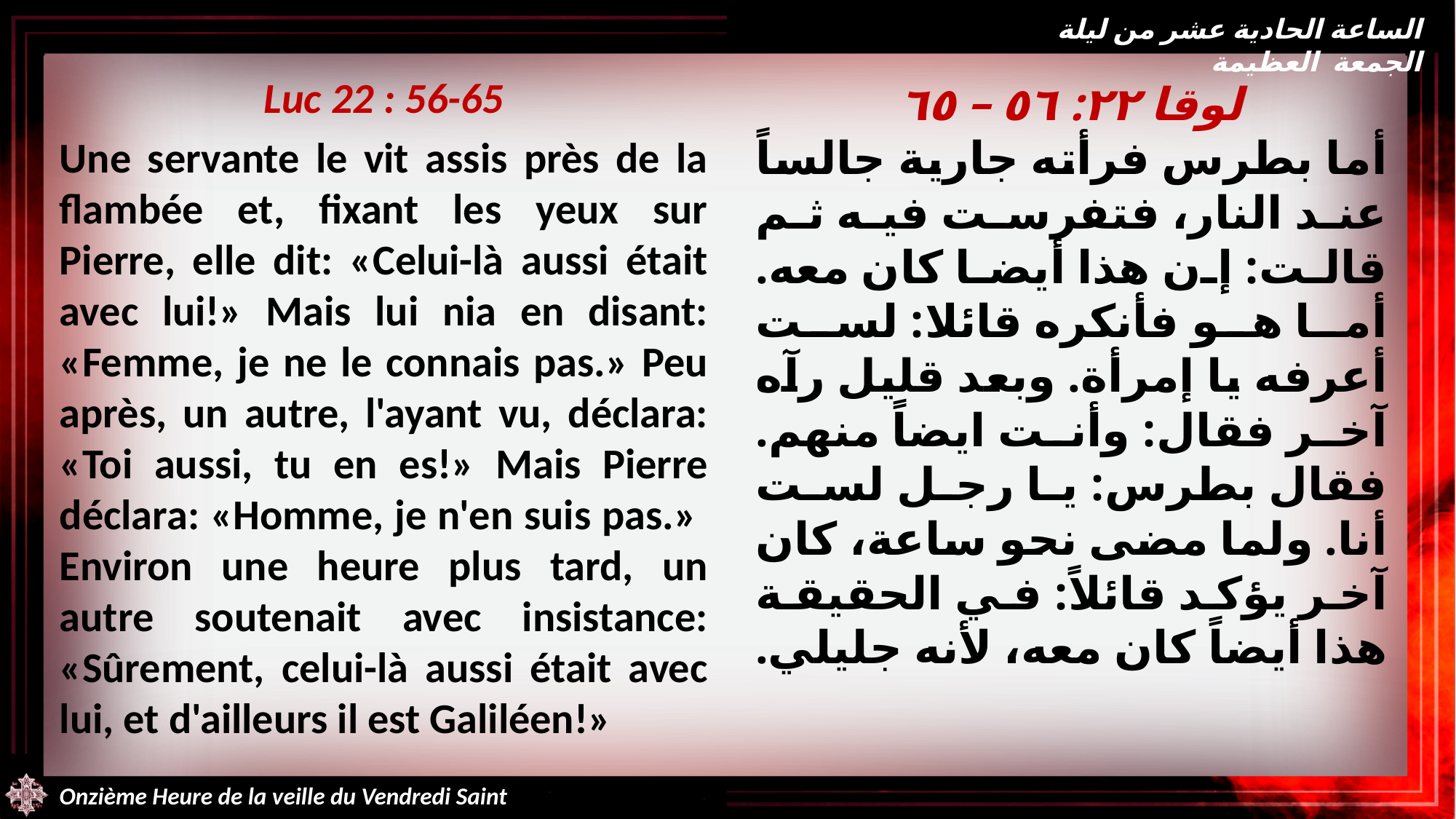

الساعة الحادية عشر من ليلة الجمعة  العظيمة
Luc 22 : 56-65
Une servante le vit assis près de la flambée et, fixant les yeux sur Pierre, elle dit: «Celui-là aussi était avec lui!» Mais lui nia en disant: «Femme, je ne le connais pas.» Peu après, un autre, l'ayant vu, déclara: «Toi aussi, tu en es!» Mais Pierre déclara: «Homme, je n'en suis pas.»  Environ une heure plus tard, un autre soutenait avec insistance: «Sûrement, celui-là aussi était avec lui, et d'ailleurs il est Galiléen!»
لوقا ٢٢: ٥٦ – ٦٥
أما بطرس فرأته جارية جالساً عند النار، فتفرست فيه ثم قالت: إن هذا أيضا كان معه. أما هو فأنكره قائلا: لست أعرفه يا إمرأة. وبعد قليل رآه آخر فقال: وأنت ايضاً منهم. فقال بطرس: يا رجل لست أنا. ولما مضى نحو ساعة، كان آخر يؤكد قائلاً: في الحقيقة هذا أيضاً كان معه، لأنه جليلي.
Onzième Heure de la veille du Vendredi Saint